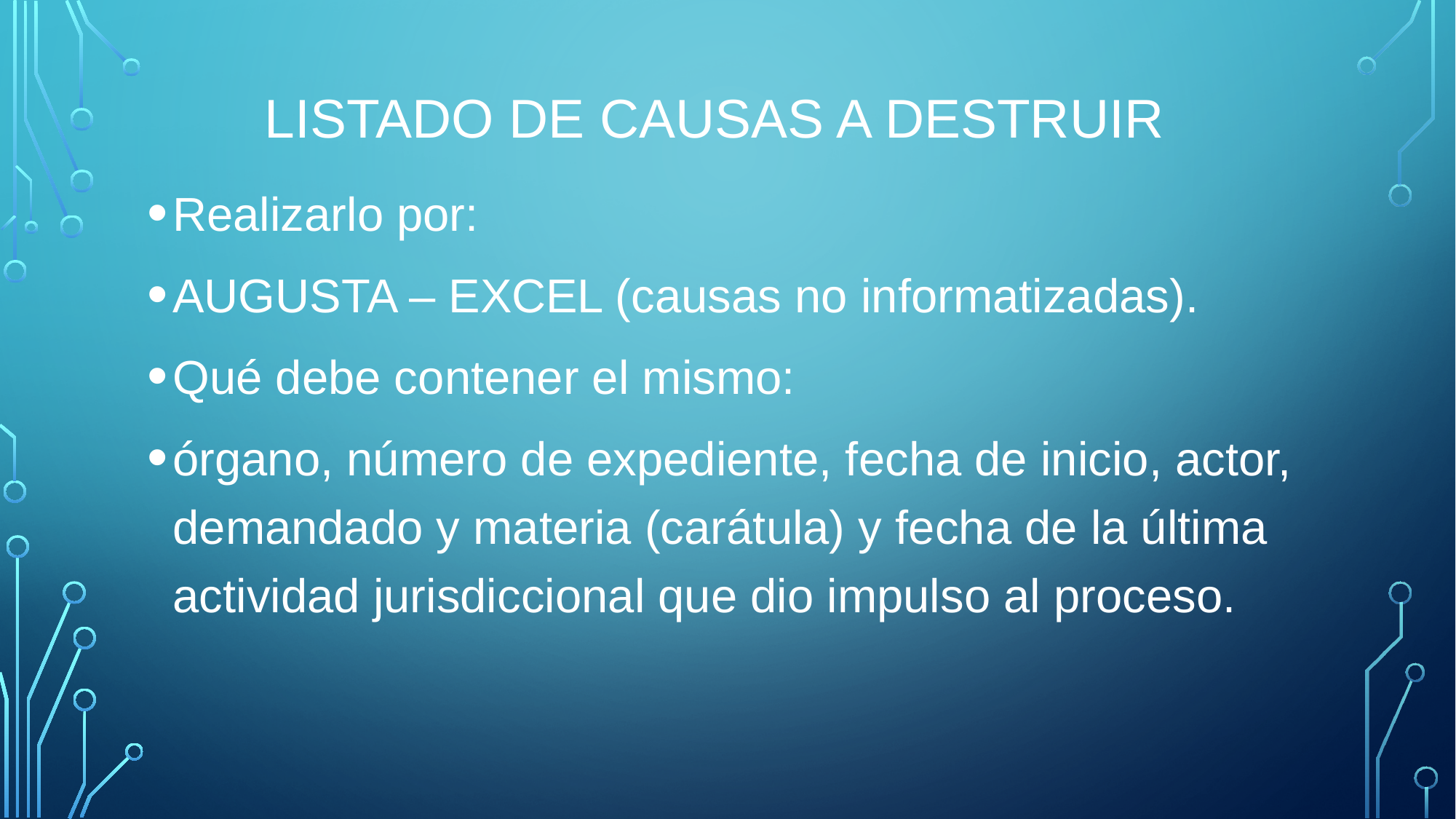

# LISTADO DE CAUSAS A DESTRUIR
Realizarlo por:
AUGUSTA – EXCEL (causas no informatizadas).
Qué debe contener el mismo:
órgano, número de expediente, fecha de inicio, actor, demandado y materia (carátula) y fecha de la última actividad jurisdiccional que dio impulso al proceso.